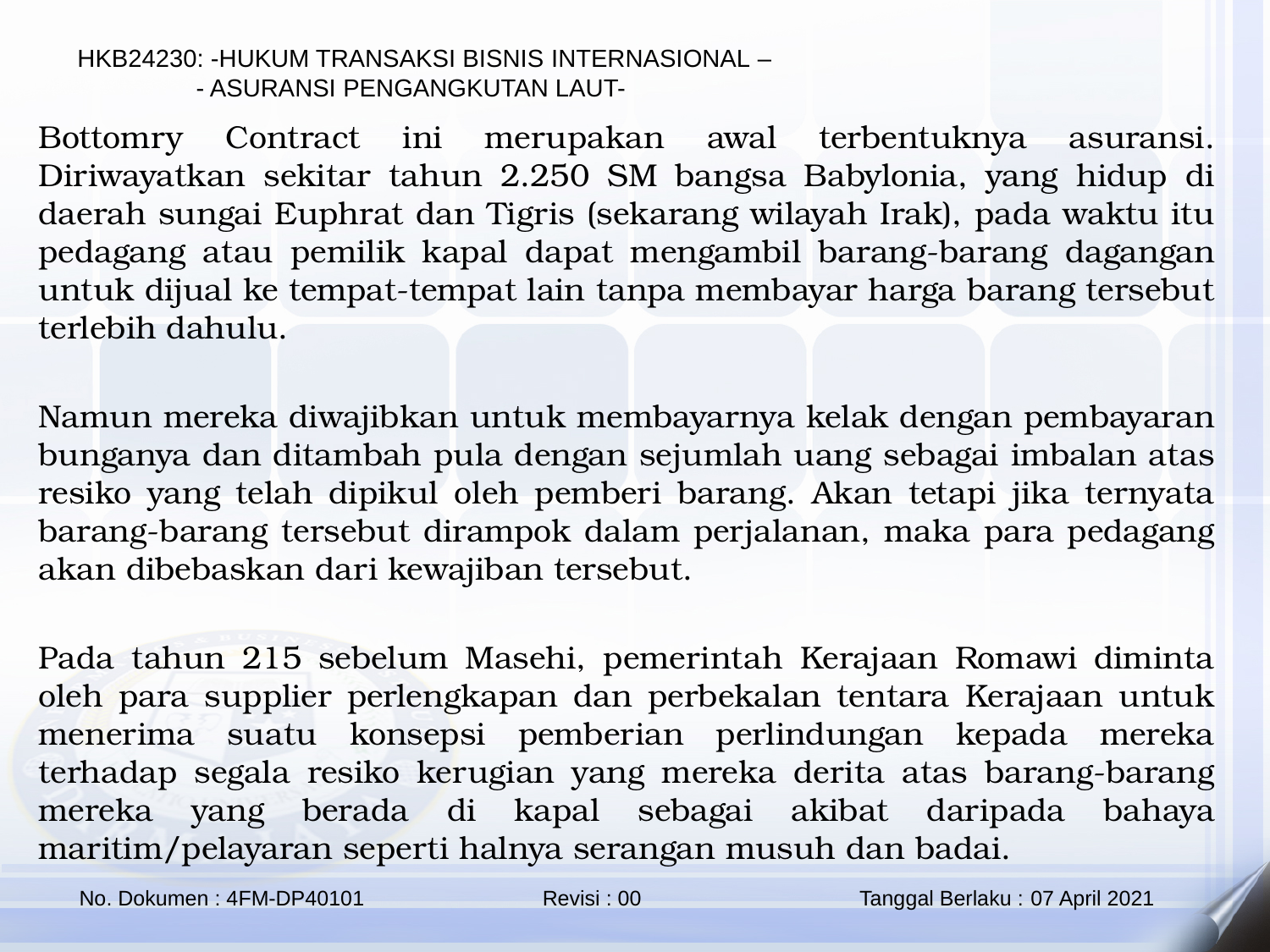

Bottomry Contract ini merupakan awal terbentuknya asuransi. Diriwayatkan sekitar tahun 2.250 SM bangsa Babylonia, yang hidup di daerah sungai Euphrat dan Tigris (sekarang wilayah Irak), pada waktu itu pedagang atau pemilik kapal dapat mengambil barang-barang dagangan untuk dijual ke tempat-tempat lain tanpa membayar harga barang tersebut terlebih dahulu.

Namun mereka diwajibkan untuk membayarnya kelak dengan pembayaran bunganya dan ditambah pula dengan sejumlah uang sebagai imbalan atas resiko yang telah dipikul oleh pemberi barang. Akan tetapi jika ternyata barang-barang tersebut dirampok dalam perjalanan, maka para pedagang akan dibebaskan dari kewajiban tersebut.

Pada tahun 215 sebelum Masehi, pemerintah Kerajaan Romawi diminta oleh para supplier perlengkapan dan perbekalan tentara Kerajaan untuk menerima suatu konsepsi pemberian perlindungan kepada mereka terhadap segala resiko kerugian yang mereka derita atas barang-barang mereka yang berada di kapal sebagai akibat daripada bahaya maritim/pelayaran seperti halnya serangan musuh dan badai.